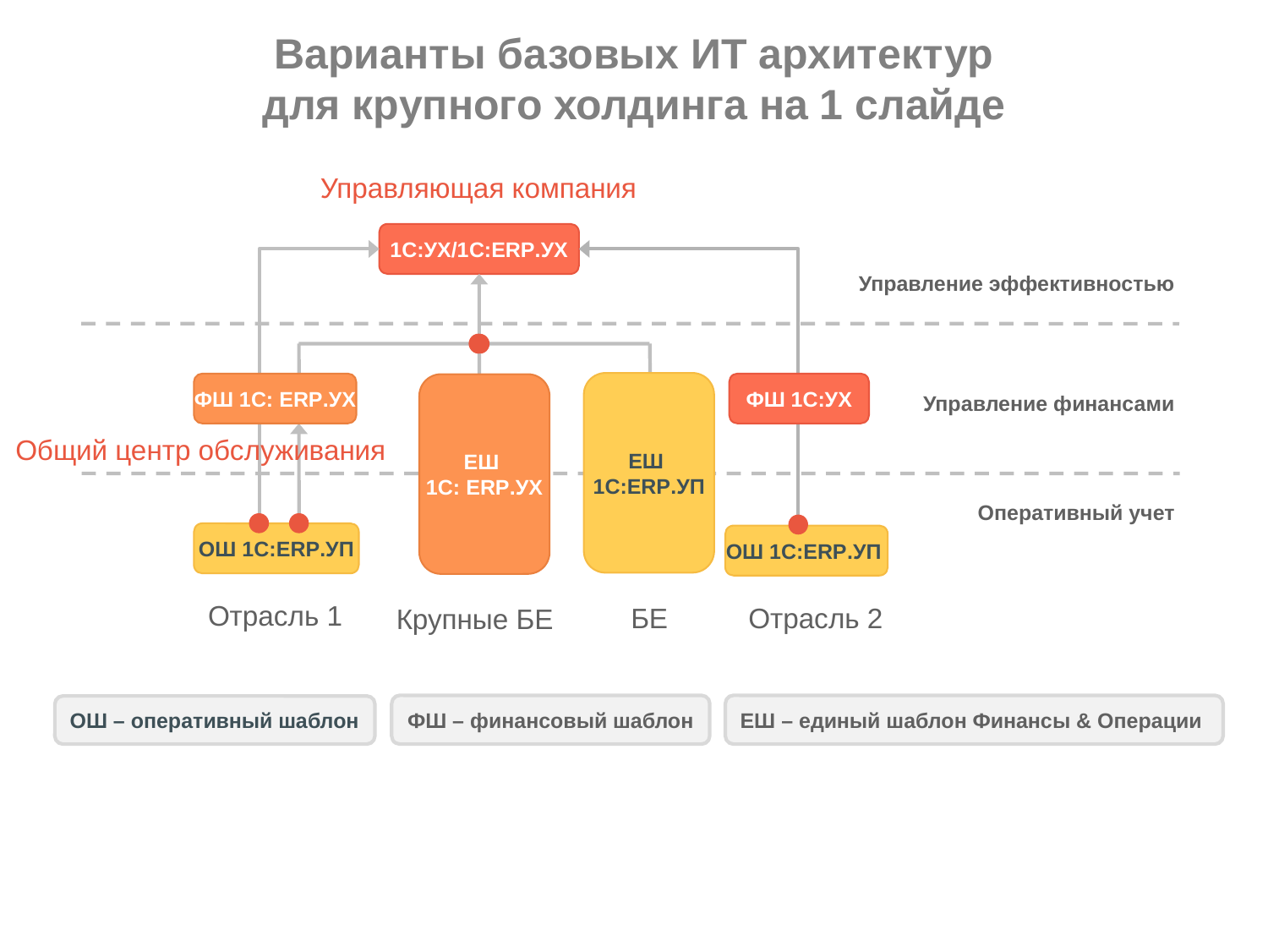

# Варианты базовых ИТ архитектур для крупного холдинга на 1 слайде
Управляющая компания
1С:УХ/1C:ERP.УХ
Управление эффективностью

ЕШ
1С:ERP.УП
ФШ 1С:УХ
ФШ 1С: ERP.УХ
ЕШ
1С: ERP.УХ
Управление финансами

Общий центр обслуживания

Оперативный учет

ОШ 1С:ERP.УП
ОШ 1С:ERP.УП
Отрасль 1
Отрасль 2
БЕ
Крупные БЕ
ЕШ – единый шаблон Финансы & Операции
ФШ – финансовый шаблон
ОШ – оперативный шаблон